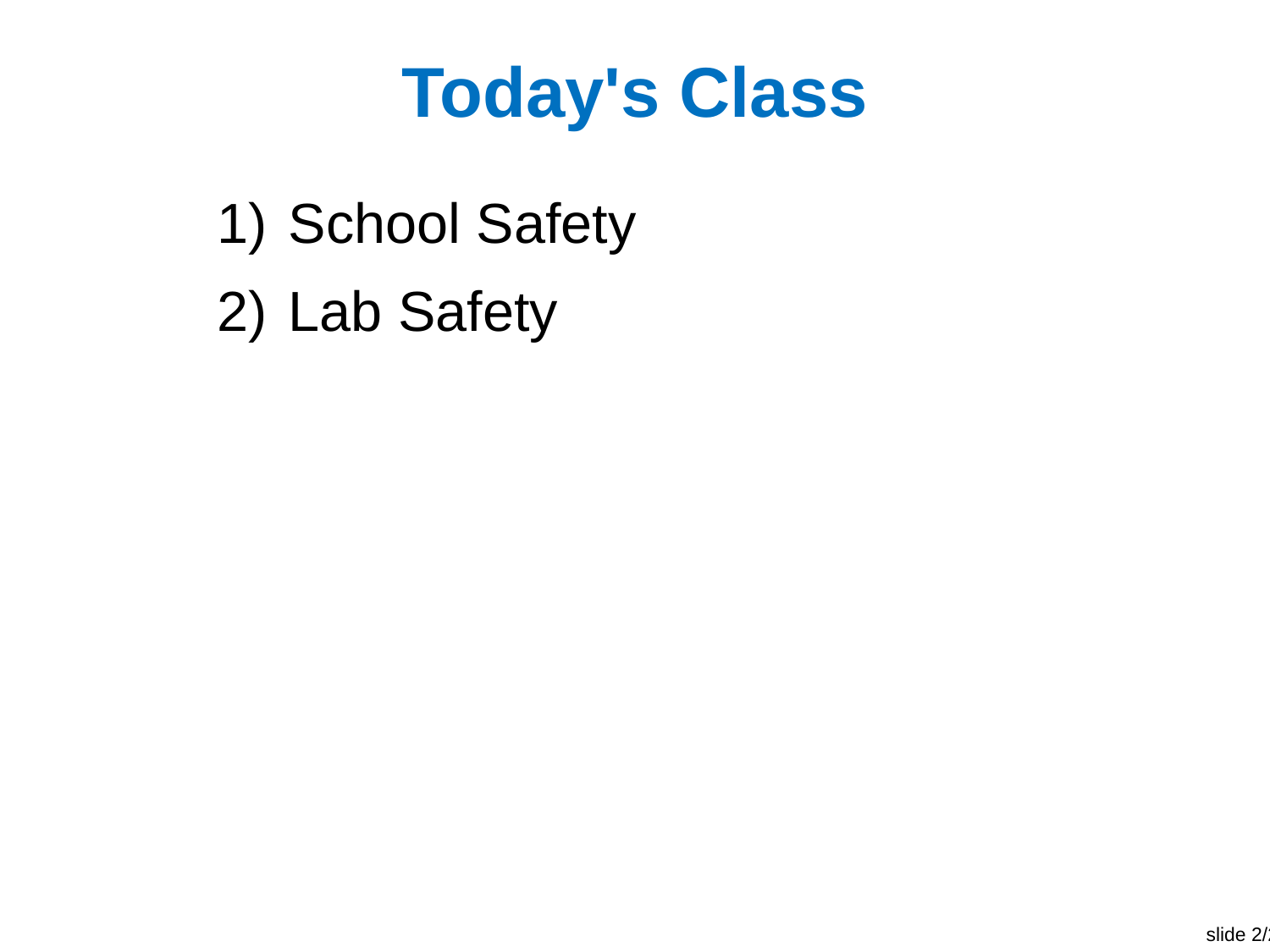

# Today's Class
School Safety
Lab Safety